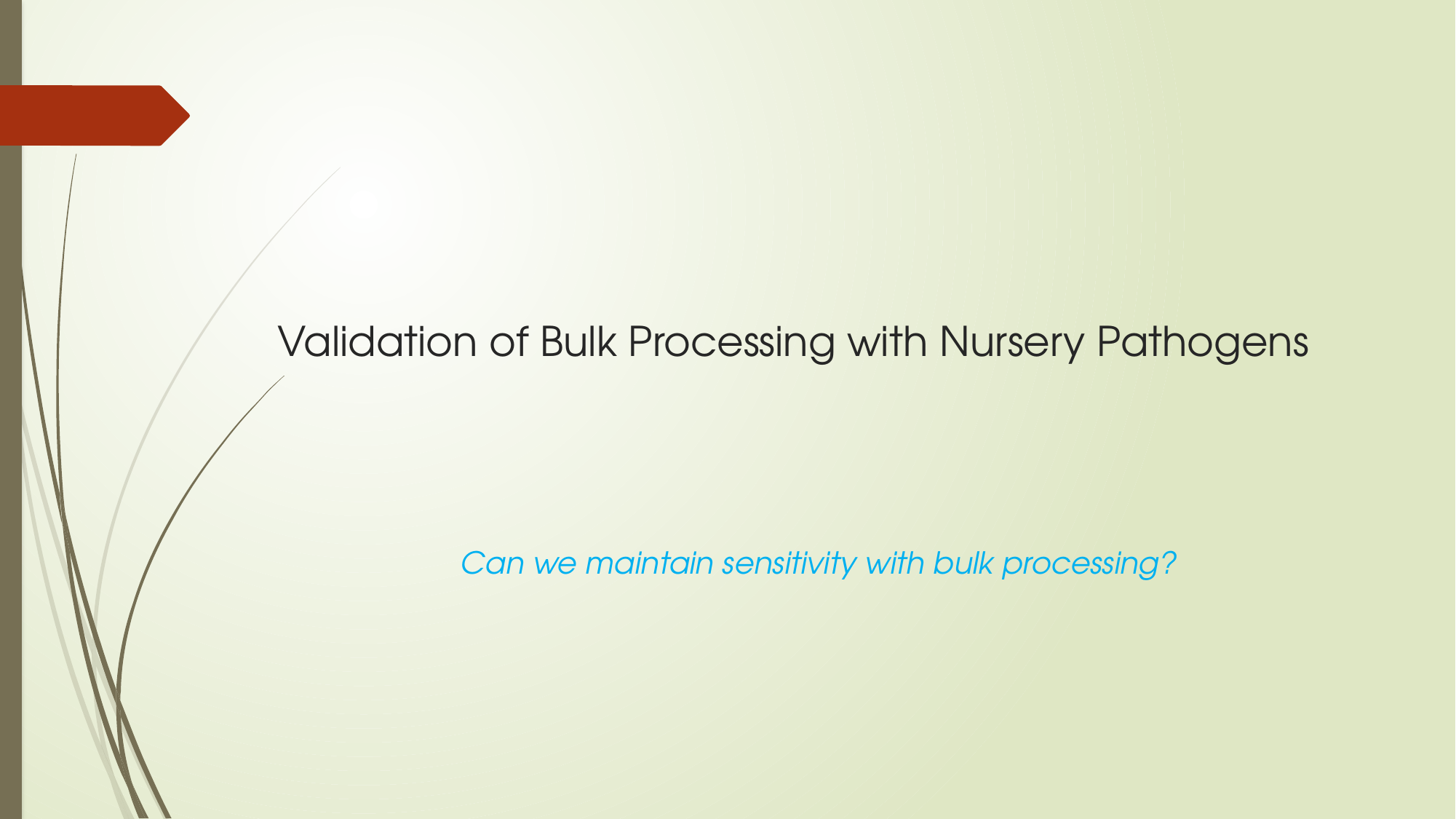

# Validation of Bulk Processing with Nursery Pathogens
Can we maintain sensitivity with bulk processing?